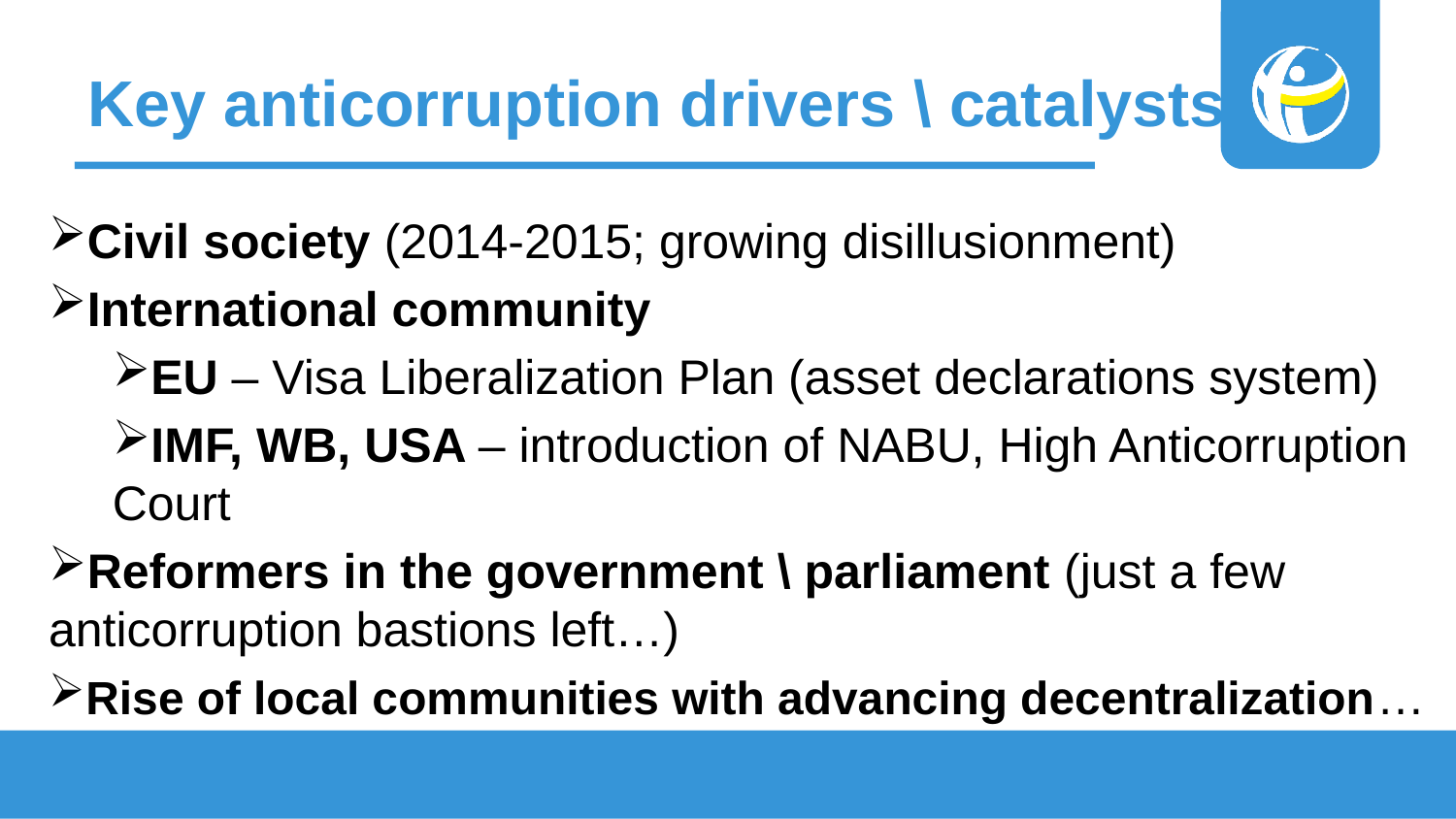

# Key anticorruption drivers \ catalysts
Civil society (2014-2015; growing disillusionment)
International community
EU – Visa Liberalization Plan (asset declarations system)
IMF, WB, USA – introduction of NABU, High Anticorruption Court
Reformers in the government \ parliament (just a few anticorruption bastions left…)
Rise of local communities with advancing decentralization…